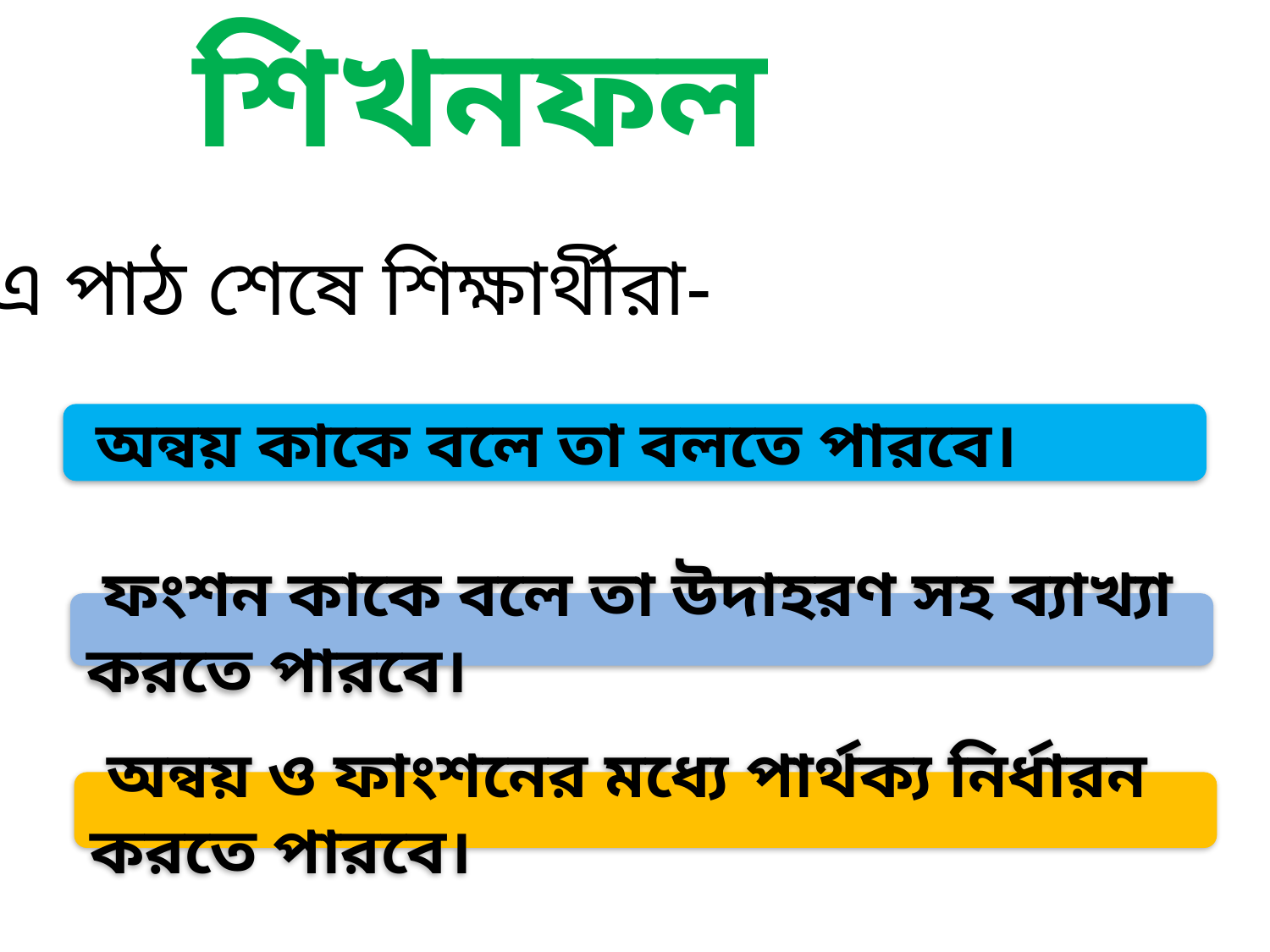

শিখনফল
এ পাঠ শেষে শিক্ষার্থীরা-
 অন্বয় কাকে বলে তা বলতে পারবে।
 ফংশন কাকে বলে তা উদাহরণ সহ ব্যাখ্যা করতে পারবে।
 অন্বয় ও ফাংশনের মধ্যে পার্থক্য নির্ধারন করতে পারবে।